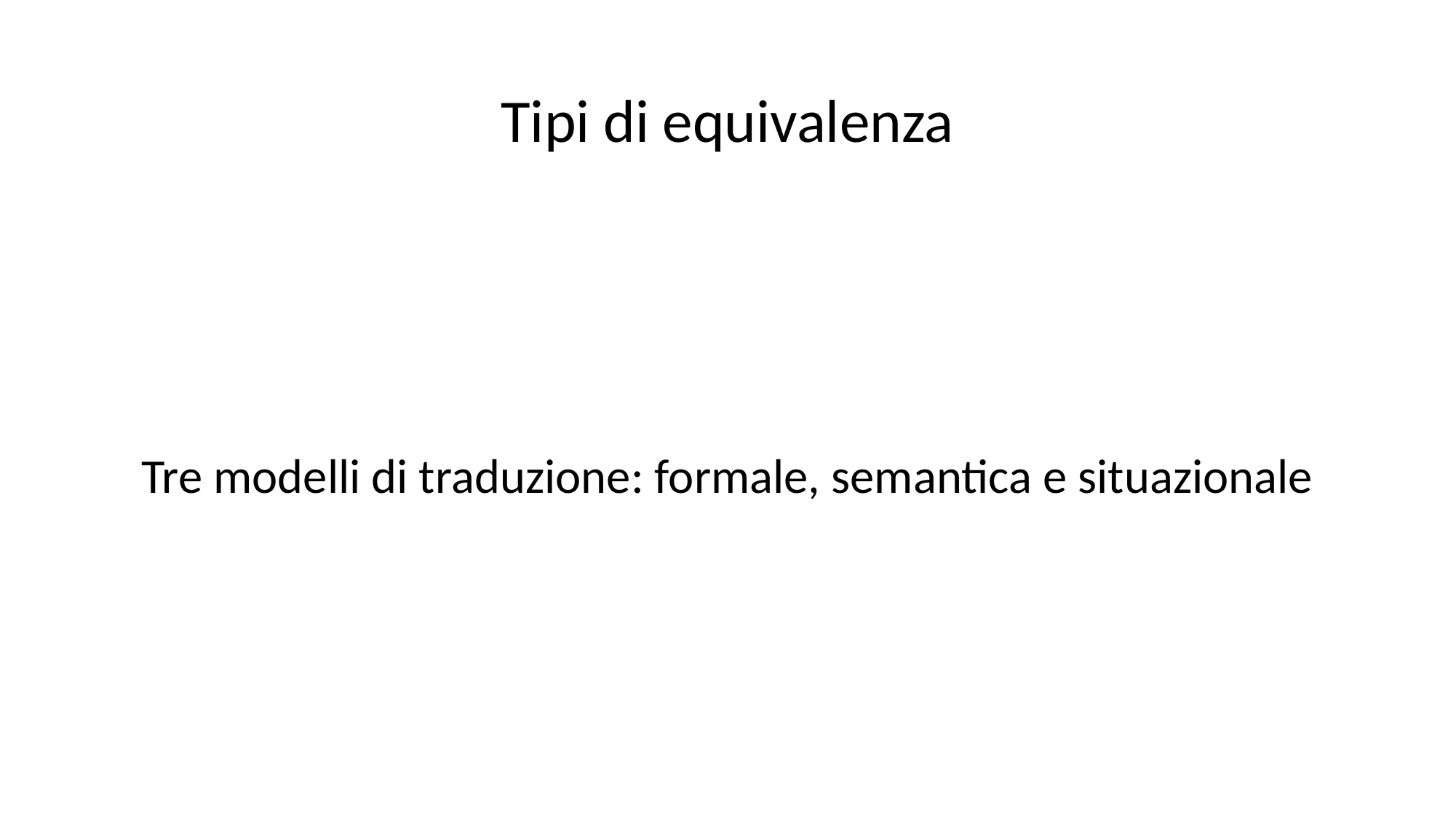

# Tipi di equivalenza
Tre modelli di traduzione: formale, semantica e situazionale